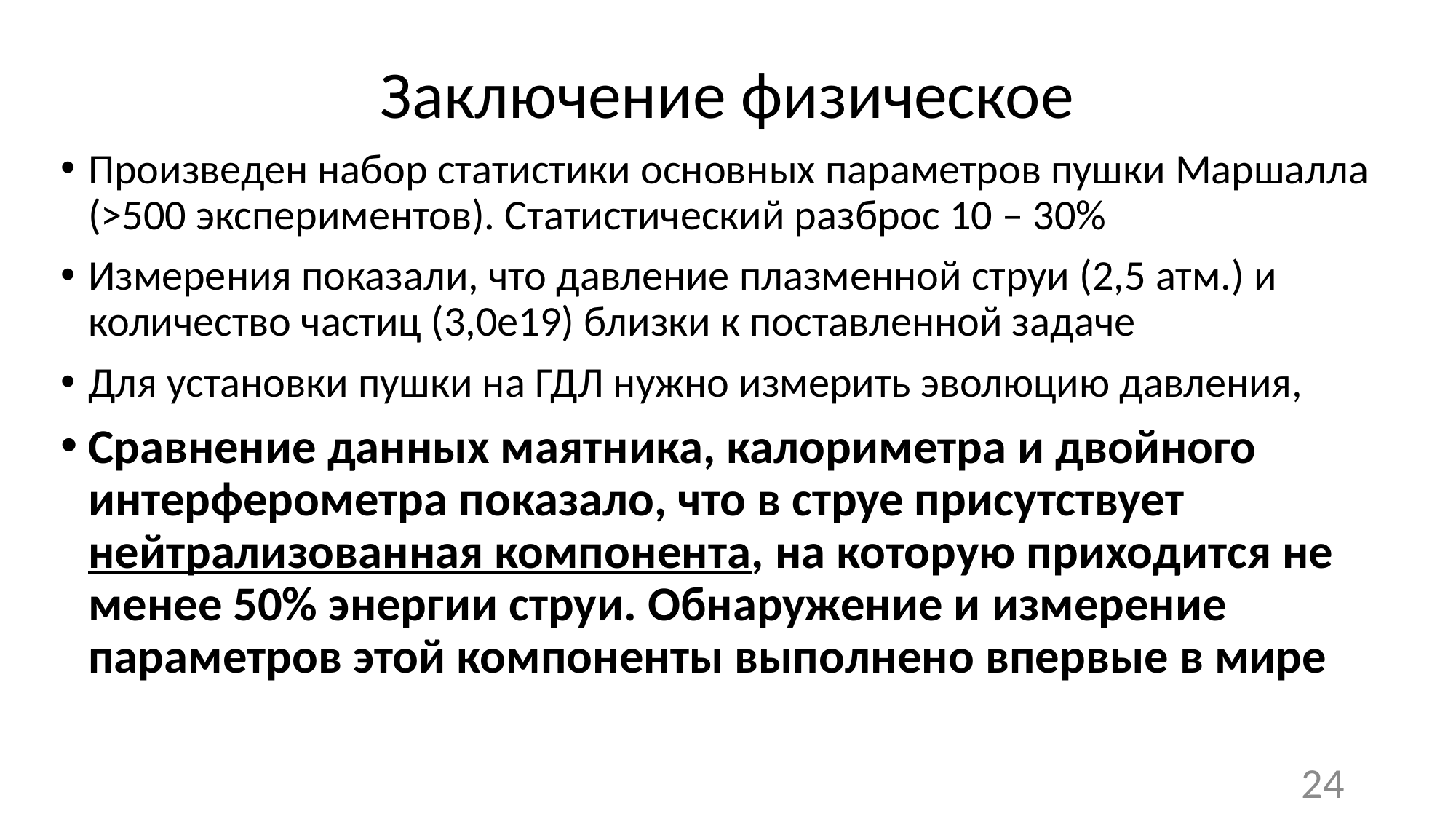

# Заключение физическое
Произведен набор статистики основных параметров пушки Маршалла (>500 экспериментов). Статистический разброс 10 – 30%
Измерения показали, что давление плазменной струи (2,5 атм.) и количество частиц (3,0e19) близки к поставленной задаче
Для установки пушки на ГДЛ нужно измерить эволюцию давления,
Сравнение данных маятника, калориметра и двойного интерферометра показало, что в струе присутствует нейтрализованная компонента, на которую приходится не менее 50% энергии струи. Обнаружение и измерение параметров этой компоненты выполнено впервые в мире
24